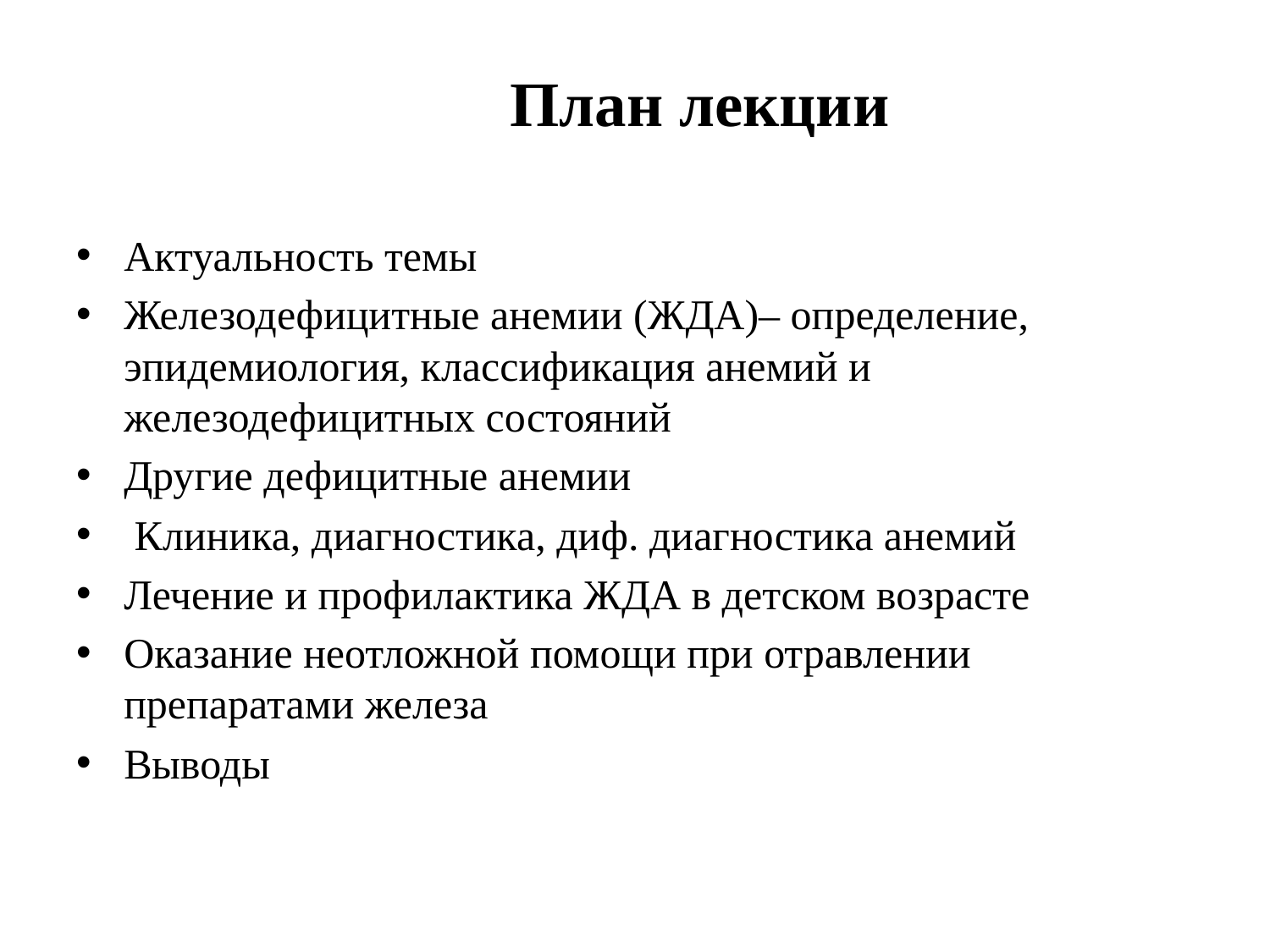

# План лекции
Актуальность темы
Железодефицитные анемии (ЖДА)– определение, эпидемиология, классификация анемий и железодефицитных состояний
Другие дефицитные анемии
 Клиника, диагностика, диф. диагностика анемий
Лечение и профилактика ЖДА в детском возрасте
Оказание неотложной помощи при отравлении препаратами железа
Выводы